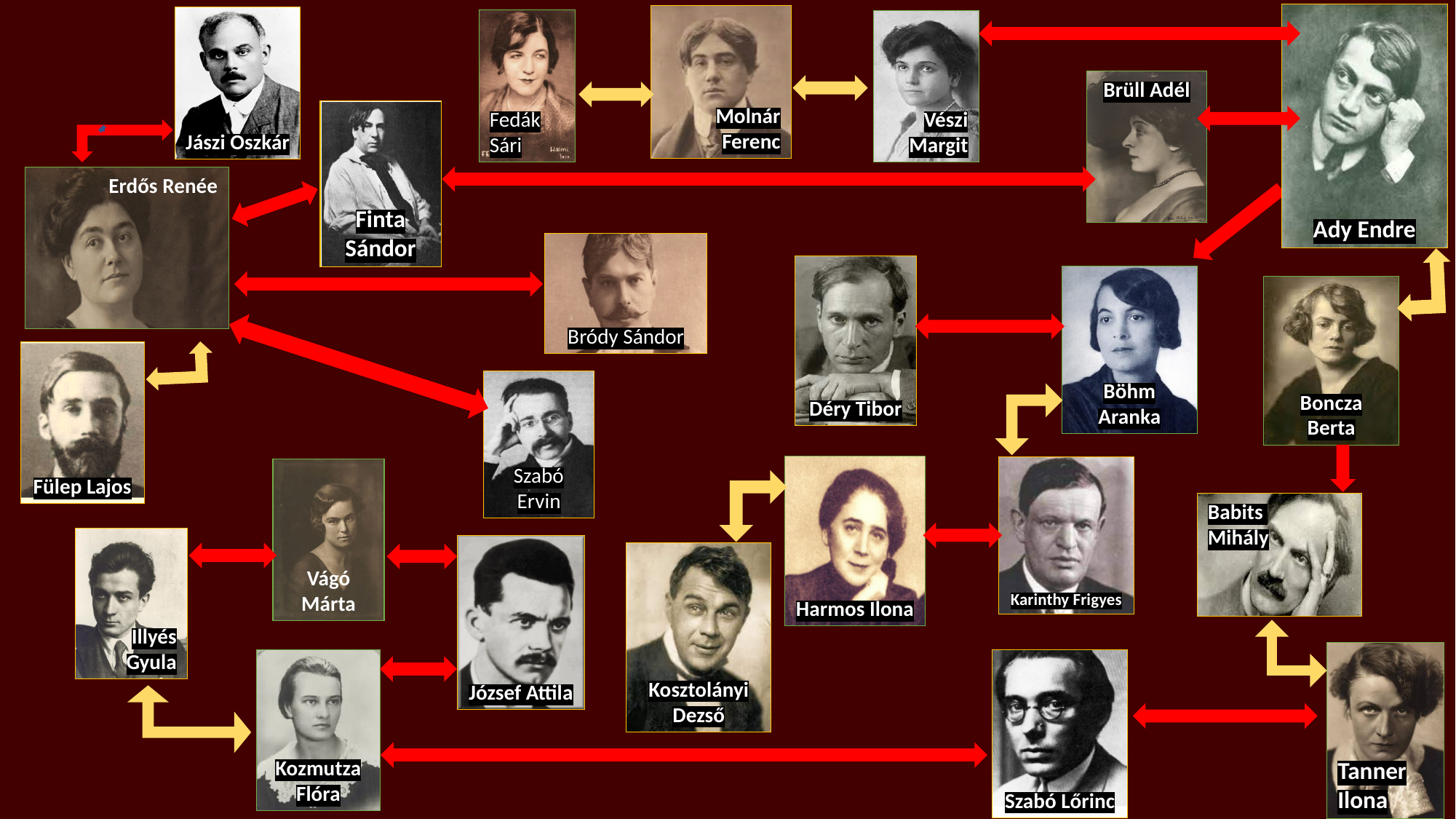

Ady Endre
Molnár Ferenc
Jászi Oszkár
Fedák Sári
Vészi Margit

Brüll Adél

Finta Sándor

Erdős Renée

Bródy Sándor

Déry Tibor
Böhm Aranka

Boncza Berta

Fülep Lajos

Szabó Ervin

Harmos Ilona
Karinthy Frigyes
Vágó Márta

Babits
Mihály

Illyés Gyula
József Attila
Kosztolányi Dezső

Tanner Ilona
Kozmutza Flóra
Szabó Lőrinc